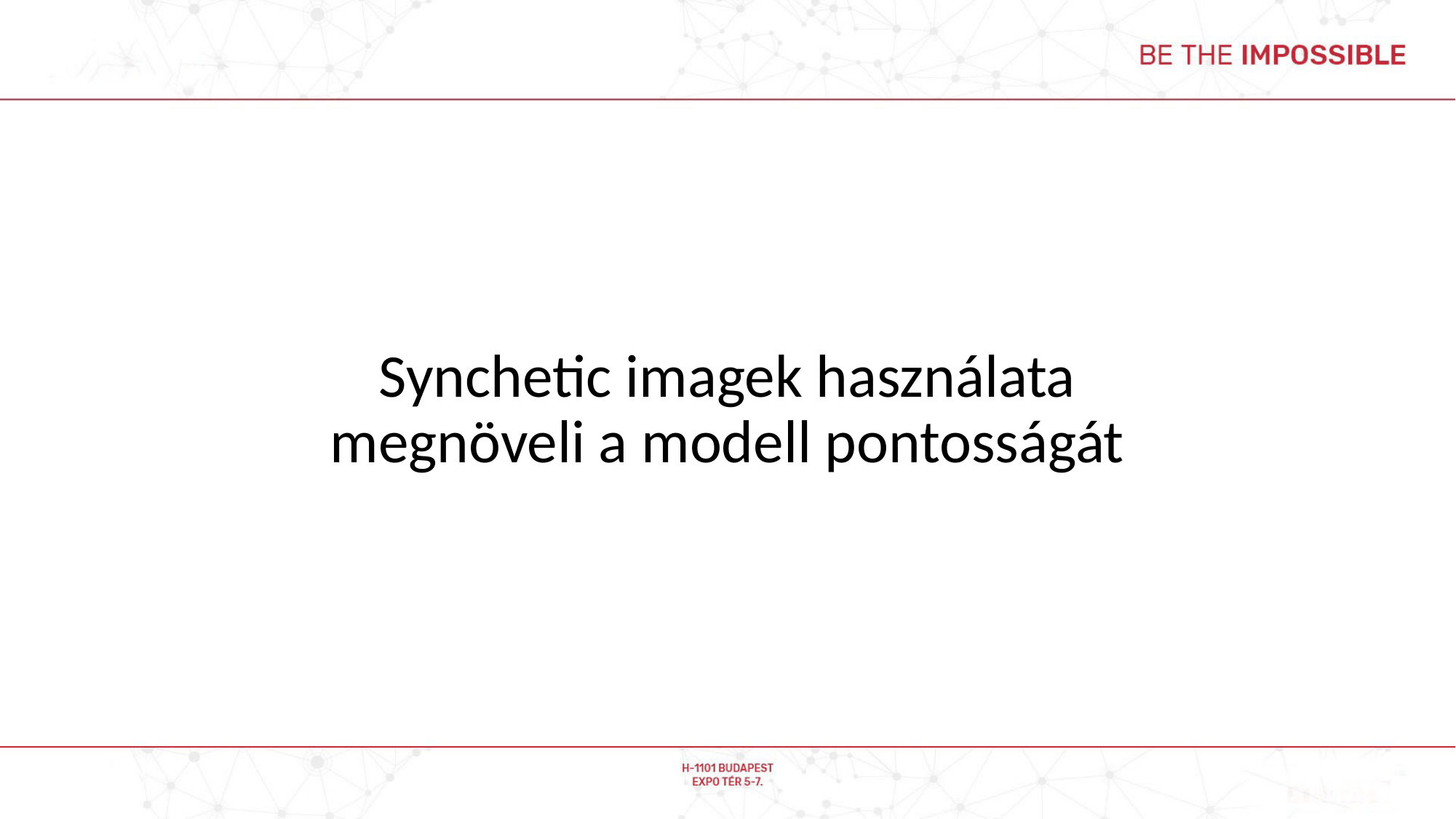

Synchetic imagek használata megnöveli a modell pontosságát